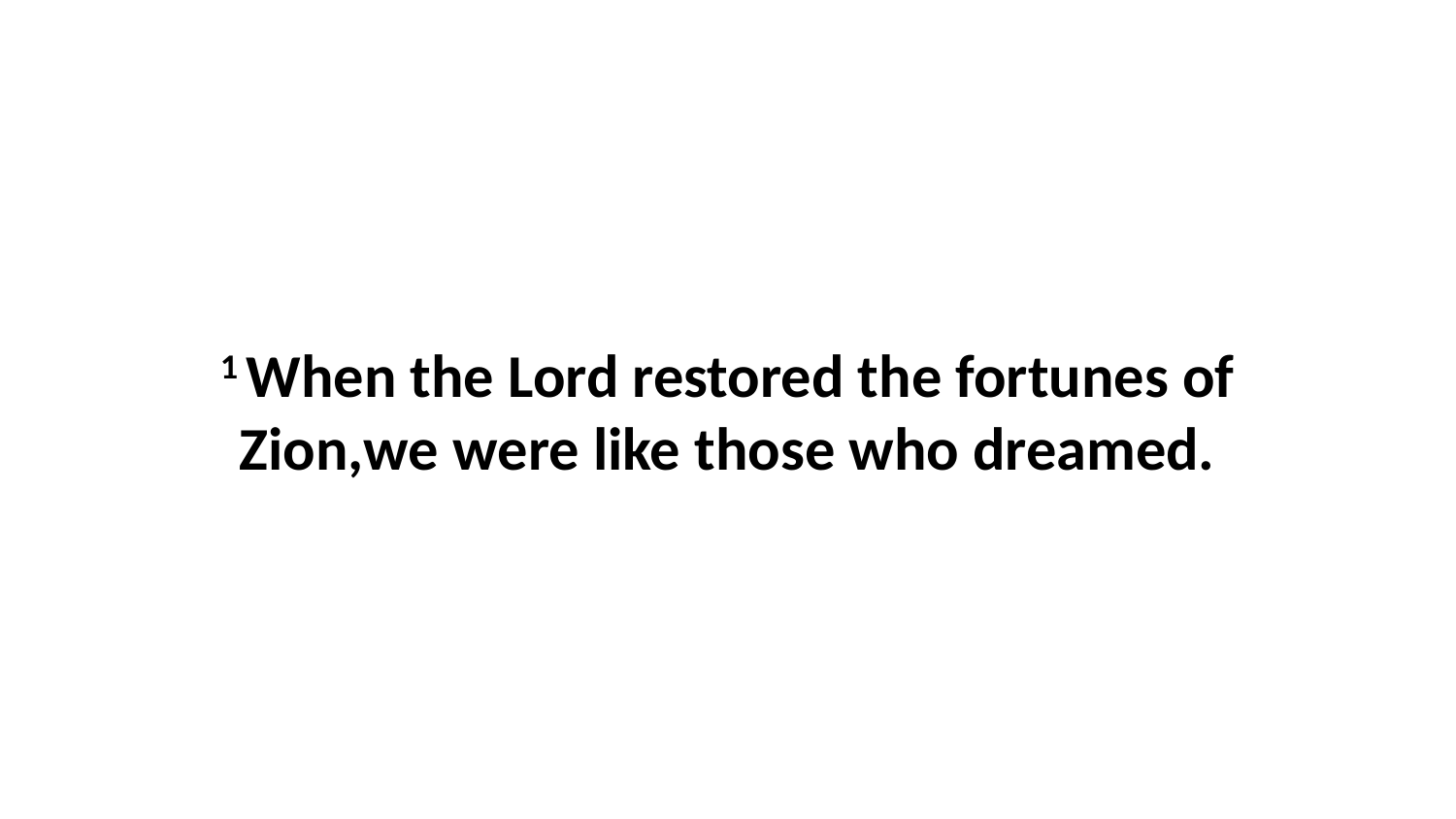

1 When the Lord restored the fortunes of Zion,we were like those who dreamed.